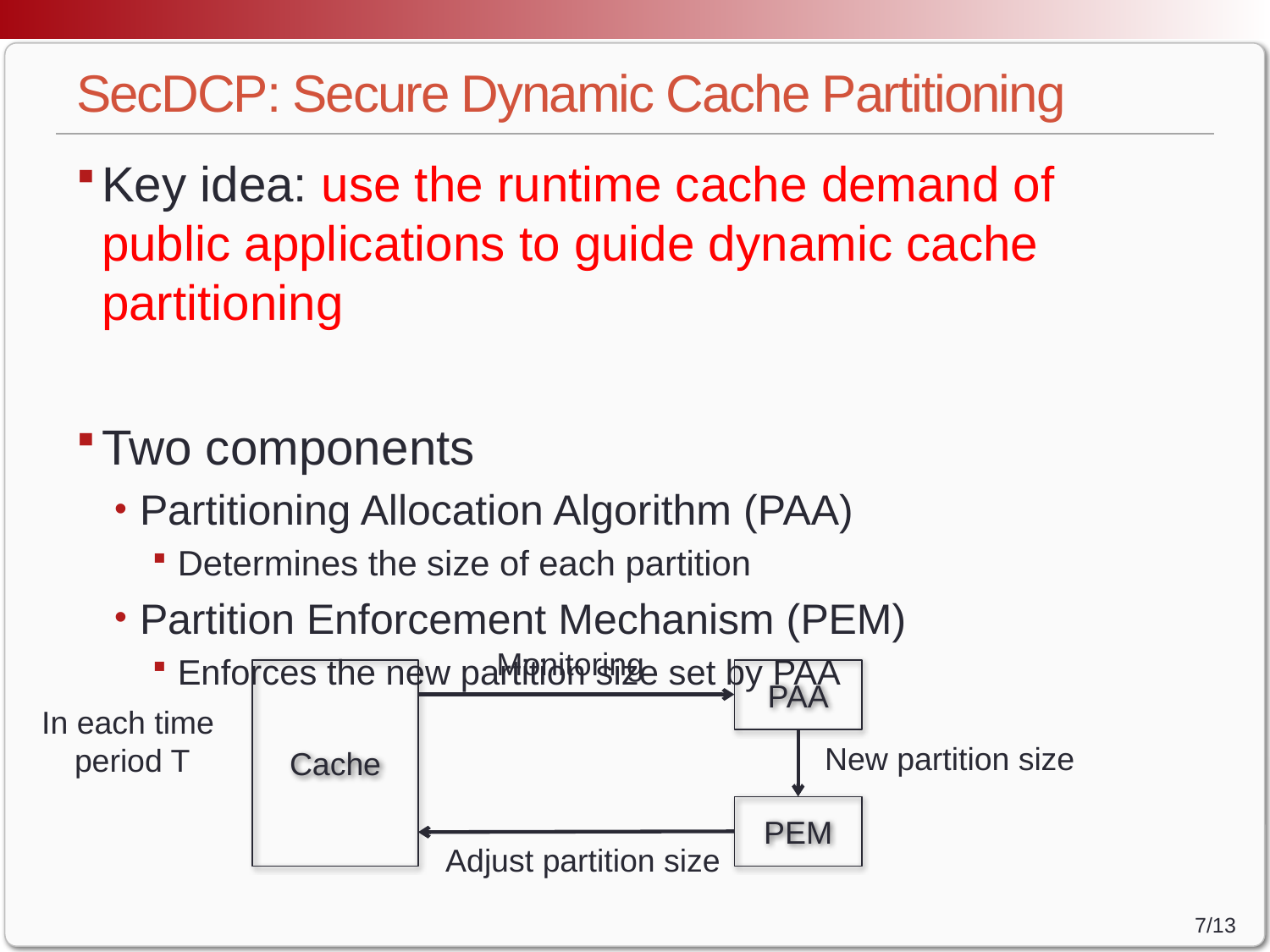

# SecDCP: Secure Dynamic Cache Partitioning
Key idea: use the runtime cache demand of public applications to guide dynamic cache partitioning

Two components
Partitioning Allocation Algorithm (PAA)
Determines the size of each partition
Partition Enforcement Mechanism (PEM)
Enforces the new partition size set by PAA
Monitoring
Cache
PAA
In each time
period T
New partition size
PEM
Adjust partition size
7/13